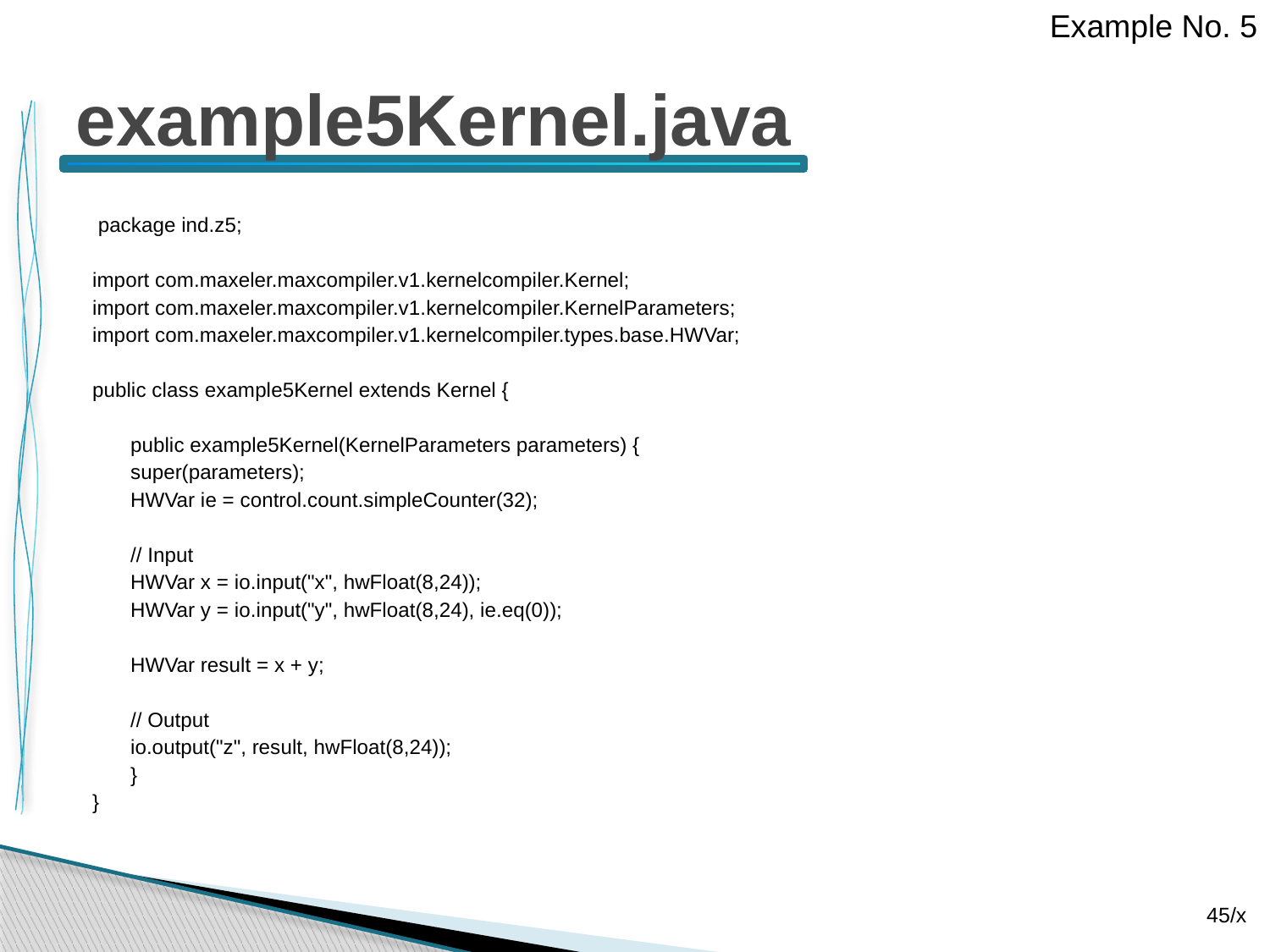

Example No. 5
# example5Kernel.java
 package ind.z5;

import com.maxeler.maxcompiler.v1.kernelcompiler.Kernel;
import com.maxeler.maxcompiler.v1.kernelcompiler.KernelParameters;
import com.maxeler.maxcompiler.v1.kernelcompiler.types.base.HWVar;

public class example5Kernel extends Kernel {

	public example5Kernel(KernelParameters parameters) {
		super(parameters);
		HWVar ie = control.count.simpleCounter(32);

		// Input
		HWVar x = io.input("x", hwFloat(8,24));
		HWVar y = io.input("y", hwFloat(8,24), ie.eq(0));

		HWVar result = x + y;

		// Output
		io.output("z", result, hwFloat(8,24));
	}
}